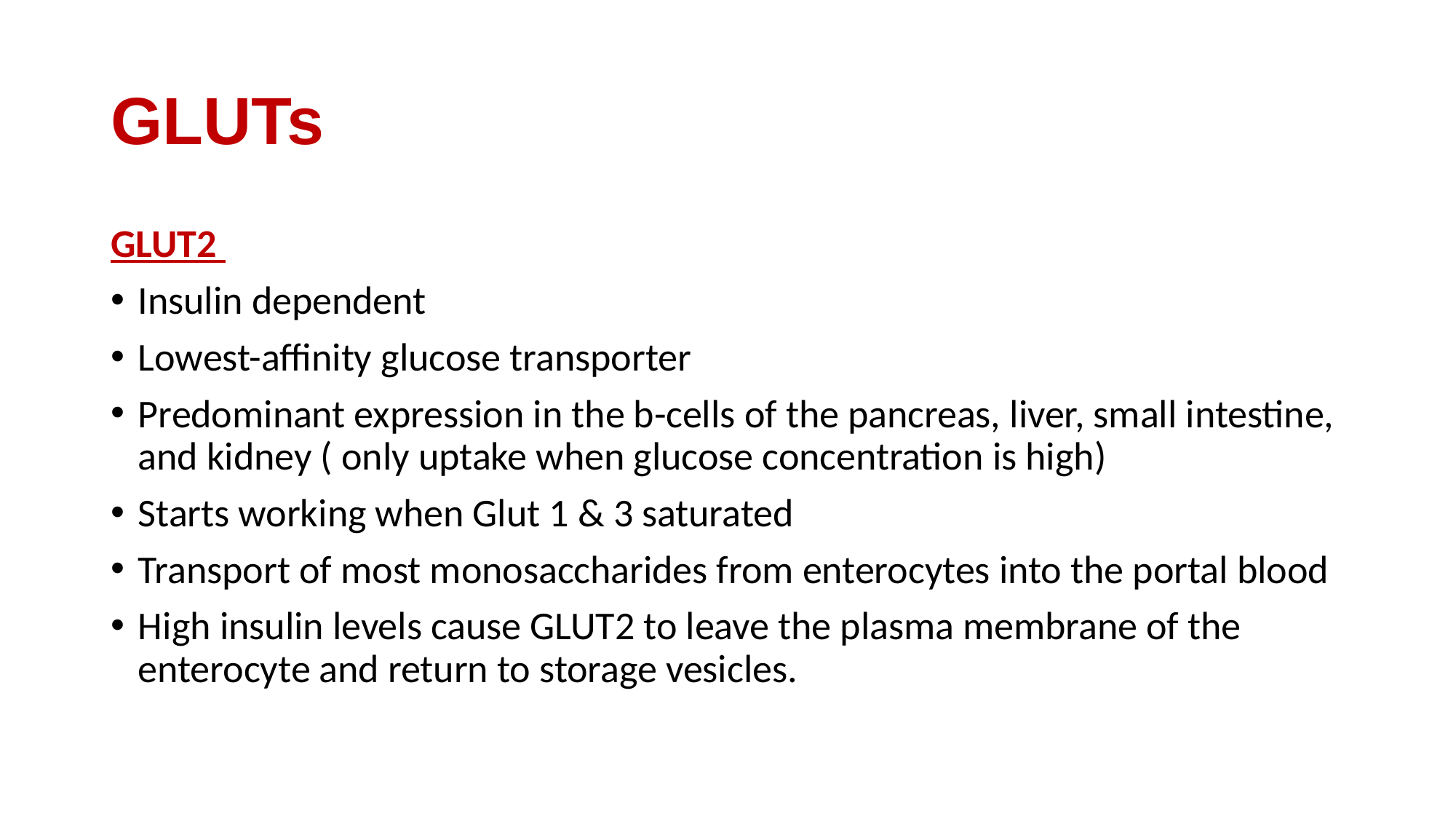

# GLUTs
GLUT2
Insulin dependent
Lowest-affinity glucose transporter
Predominant expression in the b-cells of the pancreas, liver, small intestine, and kidney ( only uptake when glucose concentration is high)
Starts working when Glut 1 & 3 saturated
Transport of most monosaccharides from enterocytes into the portal blood
High insulin levels cause GLUT2 to leave the plasma membrane of the enterocyte and return to storage vesicles.